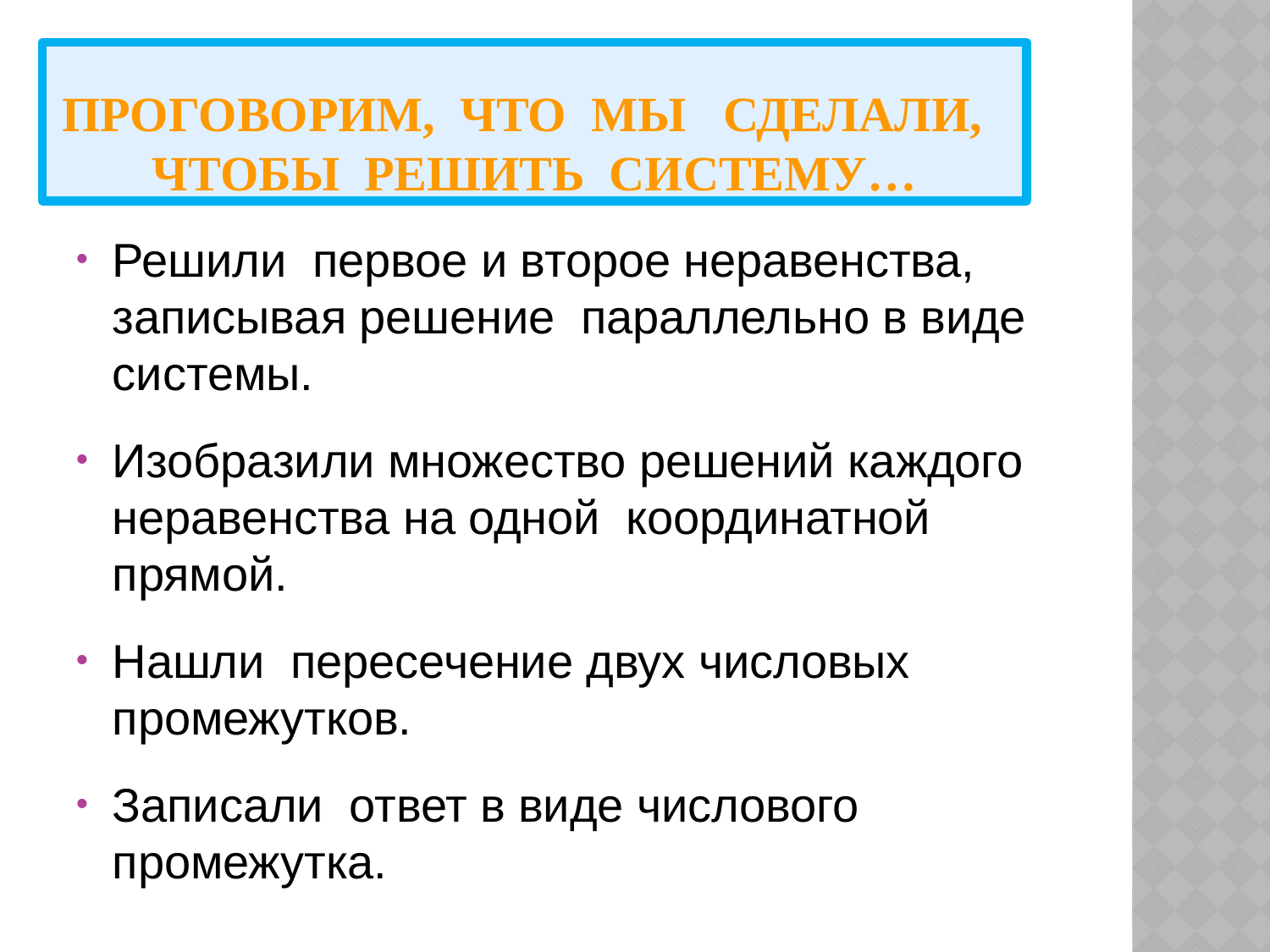

# Проговорим,  что  мы   сделали, чтобы  решить  систему…

Решили  первое и второе неравенства, записывая решение  параллельно в виде системы.

Изобразили множество решений каждого неравенства на одной  координатной прямой.

Нашли  пересечение двух числовых промежутков.

Записали  ответ в виде числового промежутка.